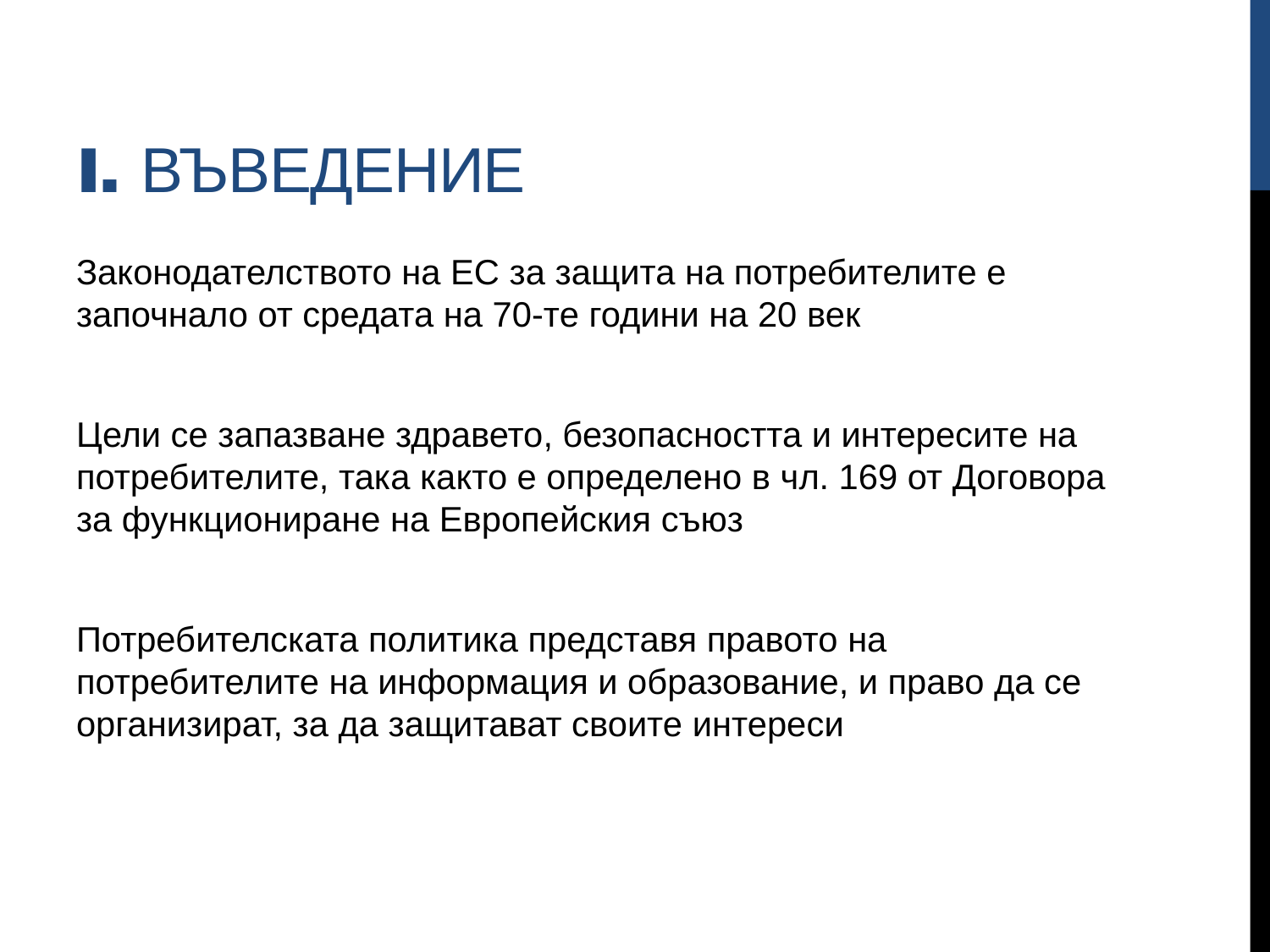

# I. въведение
Законодателството на ЕС за защита на потребителите е започнало от средата на 70-те години на 20 век

Цели се запазване здравето, безопасността и интересите на потребителите, така както е определено в чл. 169 от Договора за функциониране на Европейския съюз

Потребителската политика представя правото на потребителите на информация и образование, и право да се организират, за да защитават своите интереси